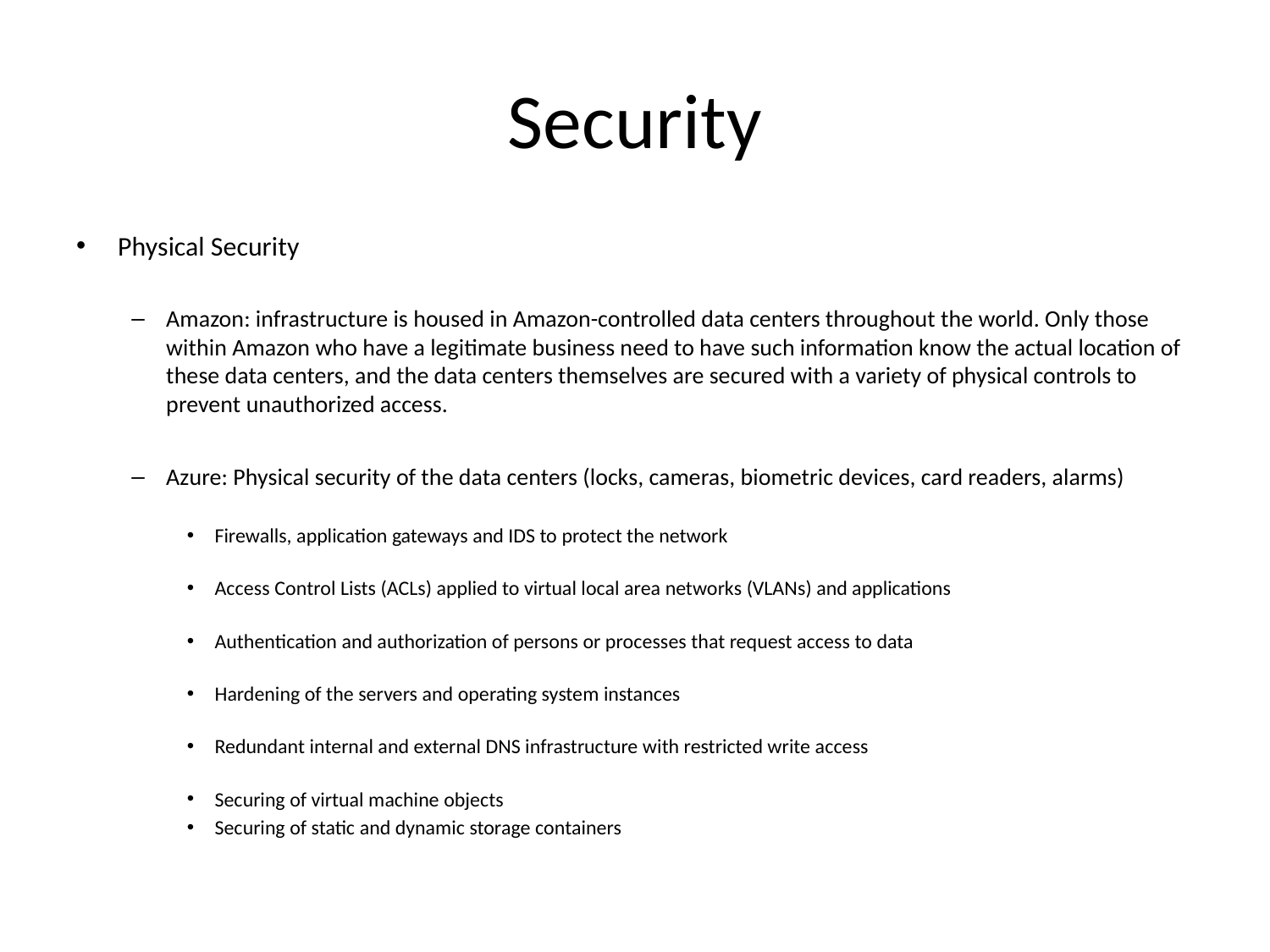

# Security
Physical Security

Amazon: infrastructure is housed in Amazon-controlled data centers throughout the world. Only those within Amazon who have a legitimate business need to have such information know the actual location of these data centers, and the data centers themselves are secured with a variety of physical controls to prevent unauthorized access.

Azure: Physical security of the data centers (locks, cameras, biometric devices, card readers, alarms)
Firewalls, application gateways and IDS to protect the network
Access Control Lists (ACLs) applied to virtual local area networks (VLANs) and applications
Authentication and authorization of persons or processes that request access to data
Hardening of the servers and operating system instances
Redundant internal and external DNS infrastructure with restricted write access
Securing of virtual machine objects
Securing of static and dynamic storage containers